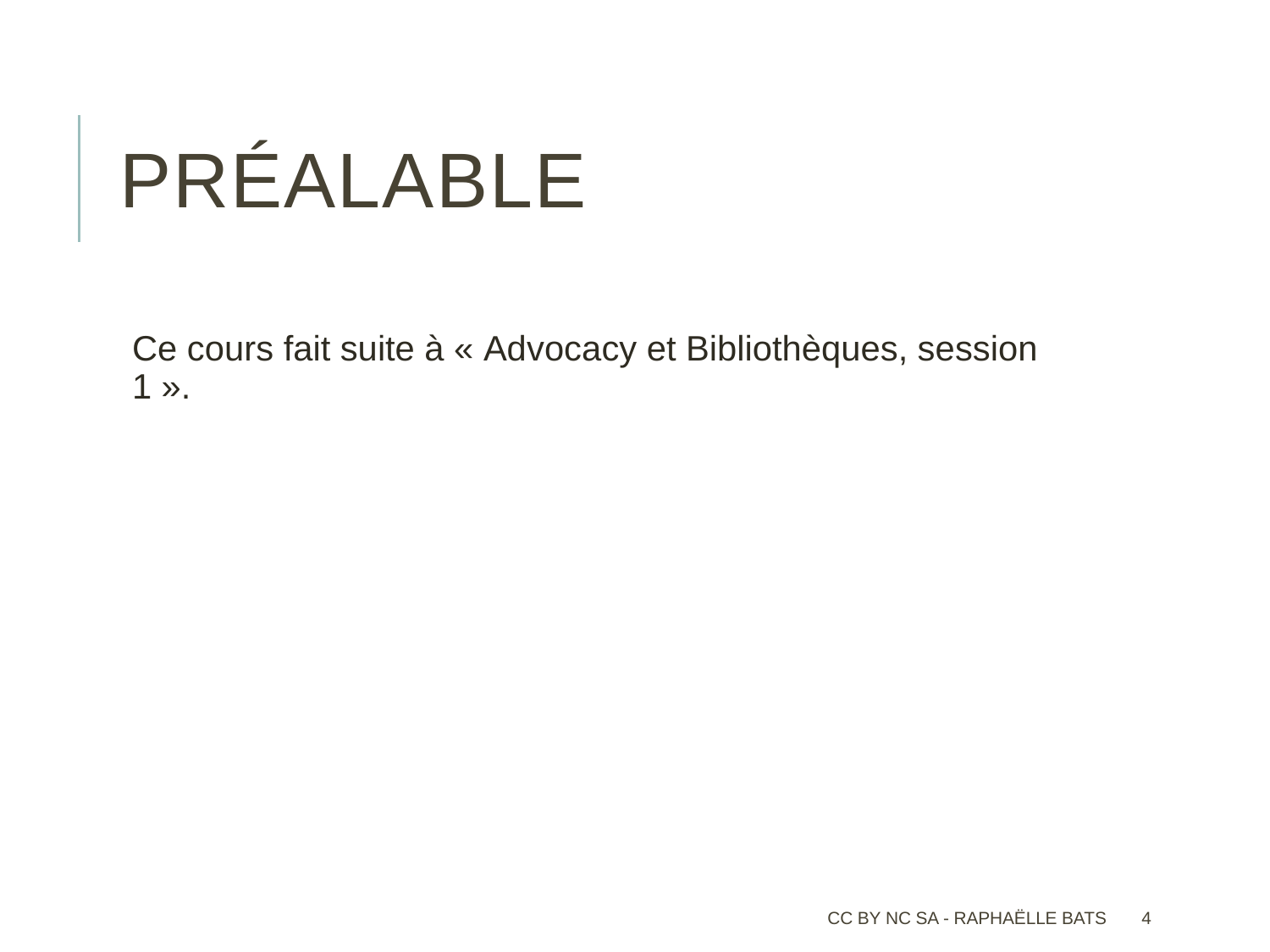

# Préalable
Ce cours fait suite à « Advocacy et Bibliothèques, session 1 ».

CC BY NC SA - Raphaëlle Bats
4